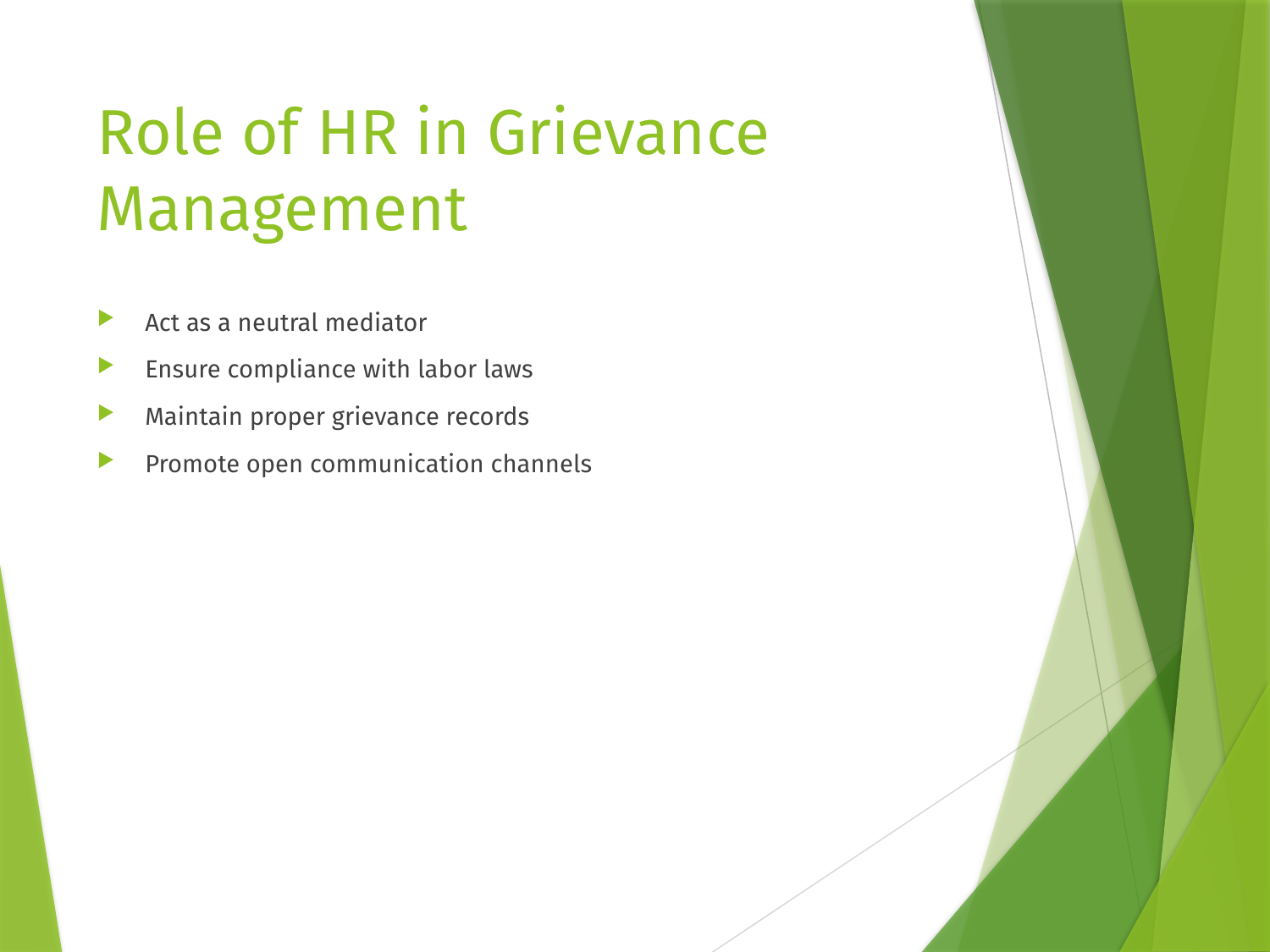

# Role of HR in Grievance Management
Act as a neutral mediator
Ensure compliance with labor laws
Maintain proper grievance records
Promote open communication channels